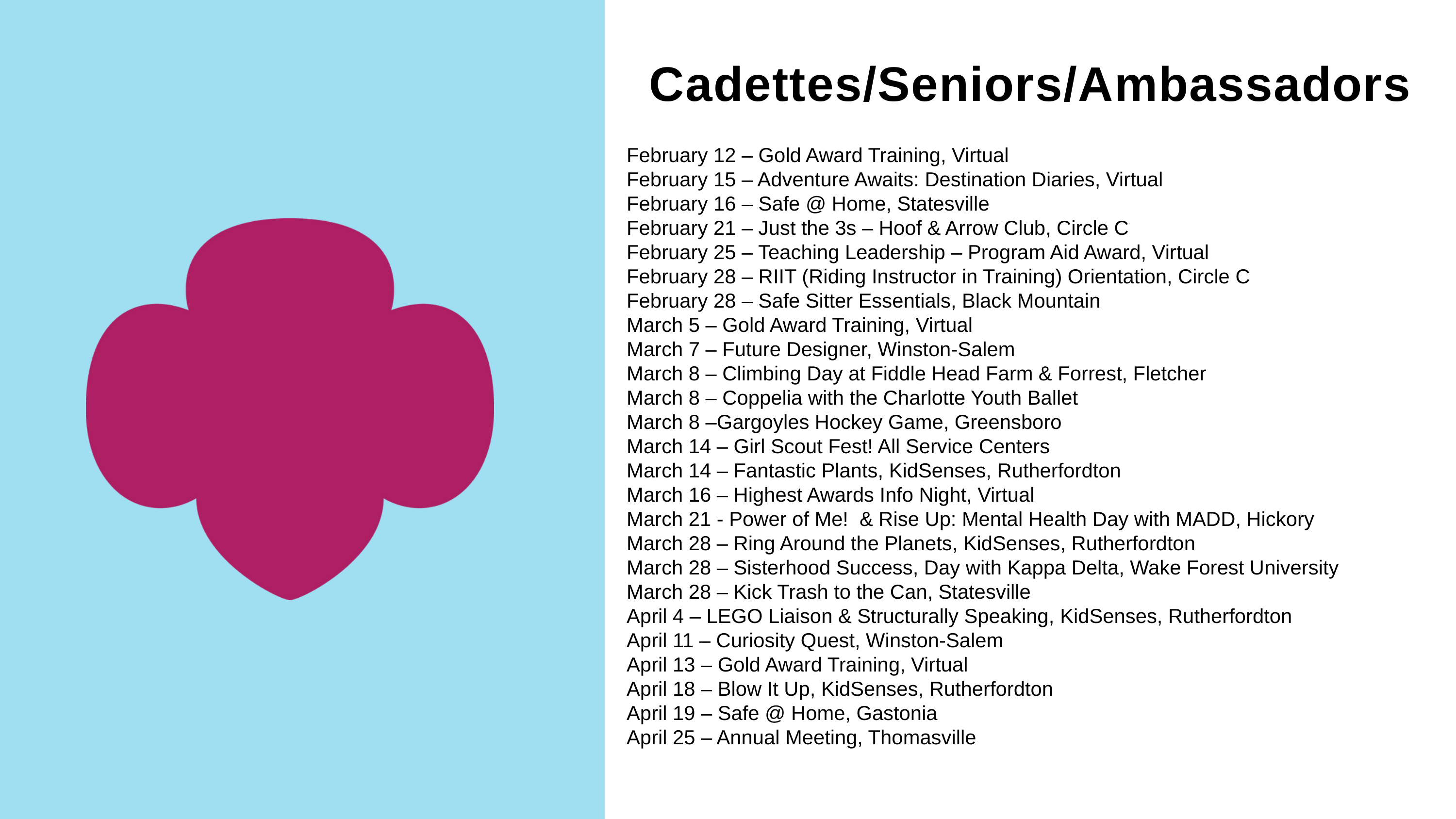

Cadettes/Seniors/Ambassadors

February 12 – Gold Award Training, Virtual
February 15 – Adventure Awaits: Destination Diaries, Virtual
February 16 – Safe @ Home, Statesville
February 21 – Just the 3s – Hoof & Arrow Club, Circle C
February 25 – Teaching Leadership – Program Aid Award, Virtual
February 28 – RIIT (Riding Instructor in Training) Orientation, Circle C
February 28 – Safe Sitter Essentials, Black Mountain
March 5 – Gold Award Training, Virtual
March 7 – Future Designer, Winston-Salem
March 8 – Climbing Day at Fiddle Head Farm & Forrest, Fletcher
March 8 – Coppelia with the Charlotte Youth Ballet
March 8 –Gargoyles Hockey Game, Greensboro
March 14 – Girl Scout Fest! All Service Centers
March 14 – Fantastic Plants, KidSenses, Rutherfordton
March 16 – Highest Awards Info Night, Virtual
March 21 - Power of Me!  & Rise Up: Mental Health Day with MADD, Hickory
March 28 – Ring Around the Planets, KidSenses, Rutherfordton
March 28 – Sisterhood Success, Day with Kappa Delta, Wake Forest University
March 28 – Kick Trash to the Can, Statesville
April 4 – LEGO Liaison & Structurally Speaking, KidSenses, Rutherfordton
April 11 – Curiosity Quest, Winston-Salem
April 13 – Gold Award Training, Virtual
April 18 – Blow It Up, KidSenses, Rutherfordton
April 19 – Safe @ Home, Gastonia
April 25 – Annual Meeting, Thomasville